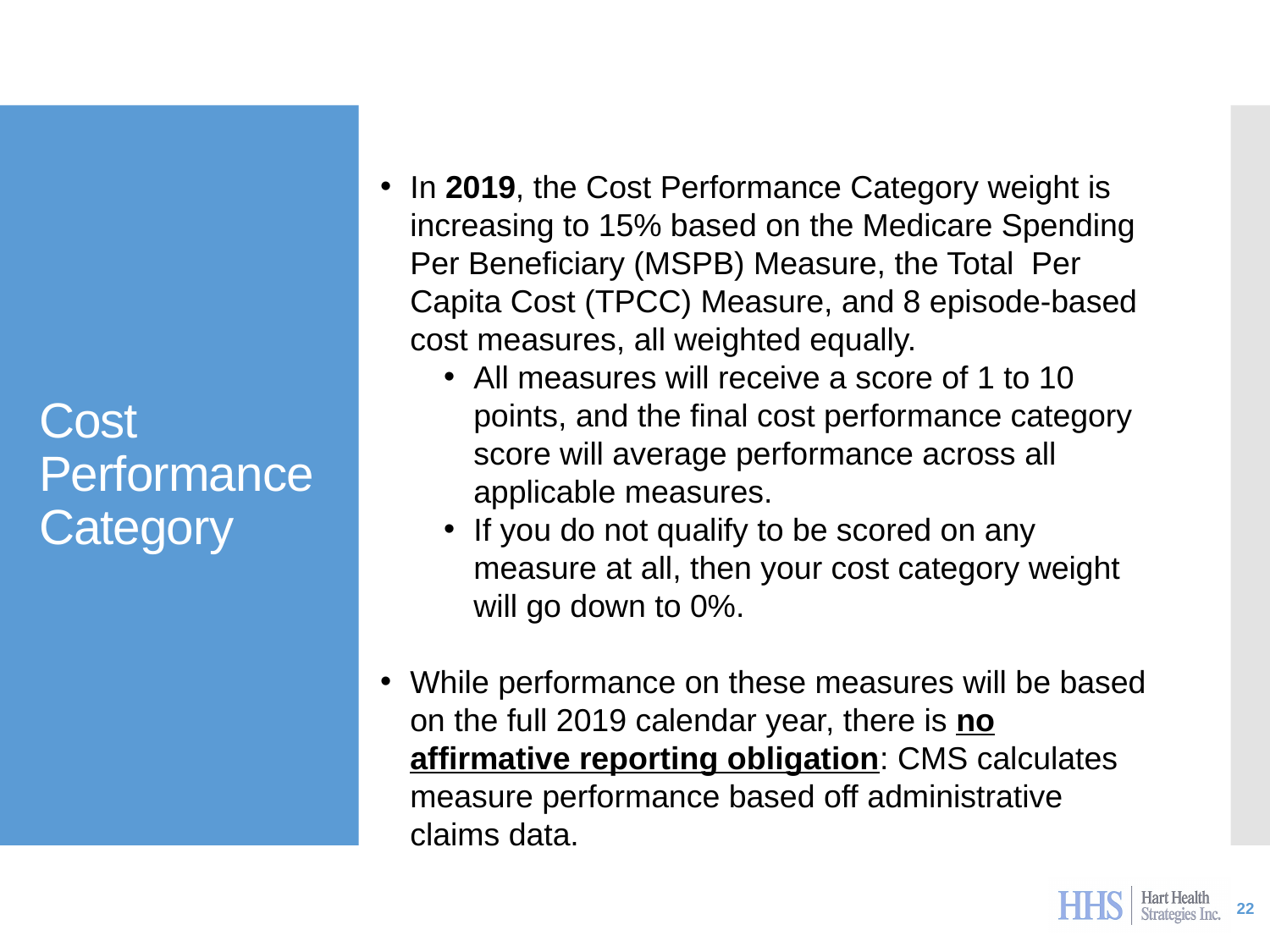

In 2019, the Cost Performance Category weight is increasing to 15% based on the Medicare Spending Per Beneficiary (MSPB) Measure, the Total  Per Capita Cost (TPCC) Measure, and 8 episode-based cost measures, all weighted equally.
All measures will receive a score of 1 to 10 points, and the final cost performance category score will average performance across all applicable measures.
If you do not qualify to be scored on any measure at all, then your cost category weight will go down to 0%.

While performance on these measures will be based on the full 2019 calendar year, there is no affirmative reporting obligation: CMS calculates measure performance based off administrative claims data.

# Cost Performance Category
22